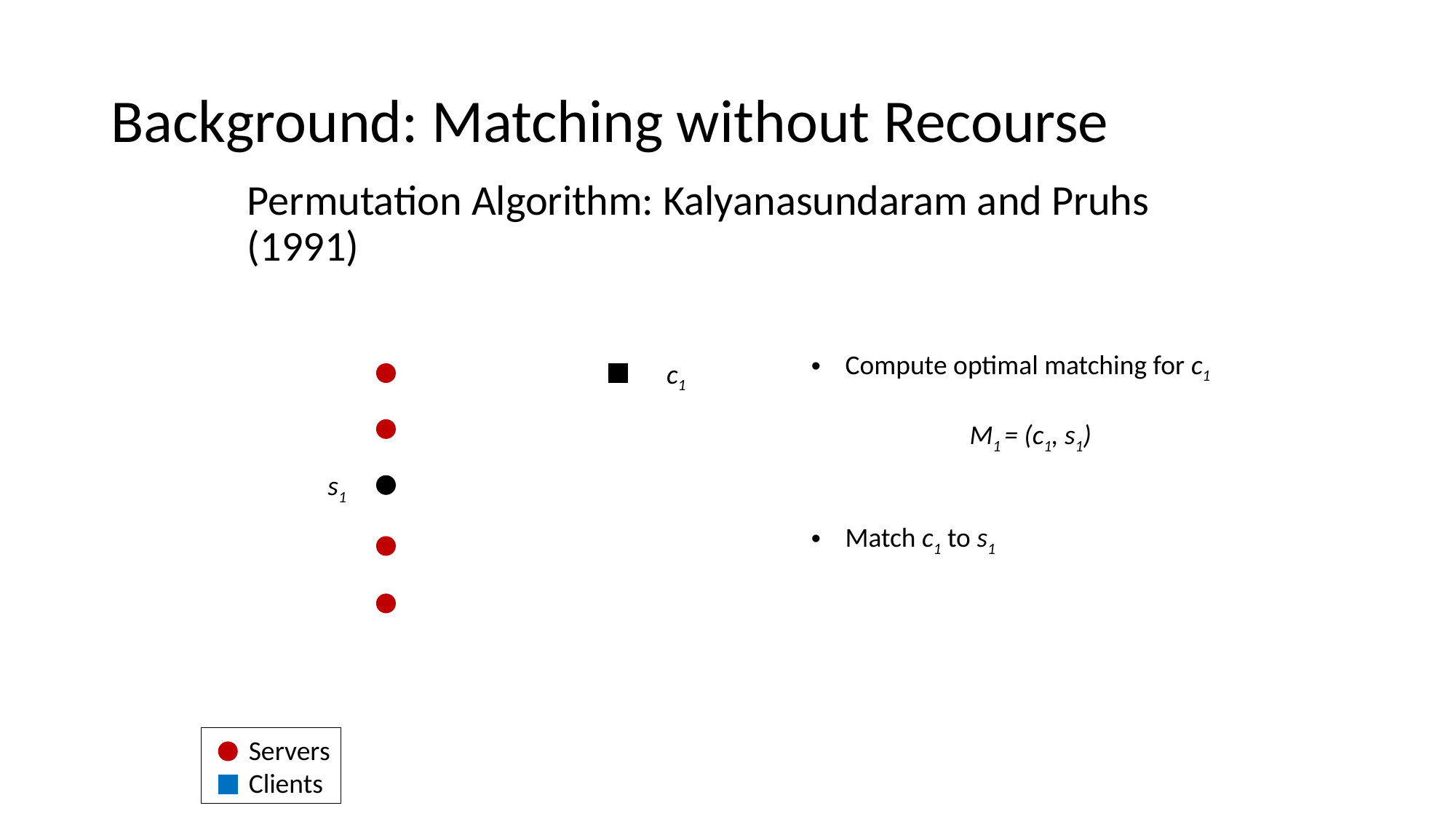

# Background: Matching without Recourse
Permutation Algorithm: Kalyanasundaram and Pruhs (1991)

Compute optimal matching for c1

M1 = (c1, s1)

Match c1 to s1
c1

s1

      Servers
      Clients